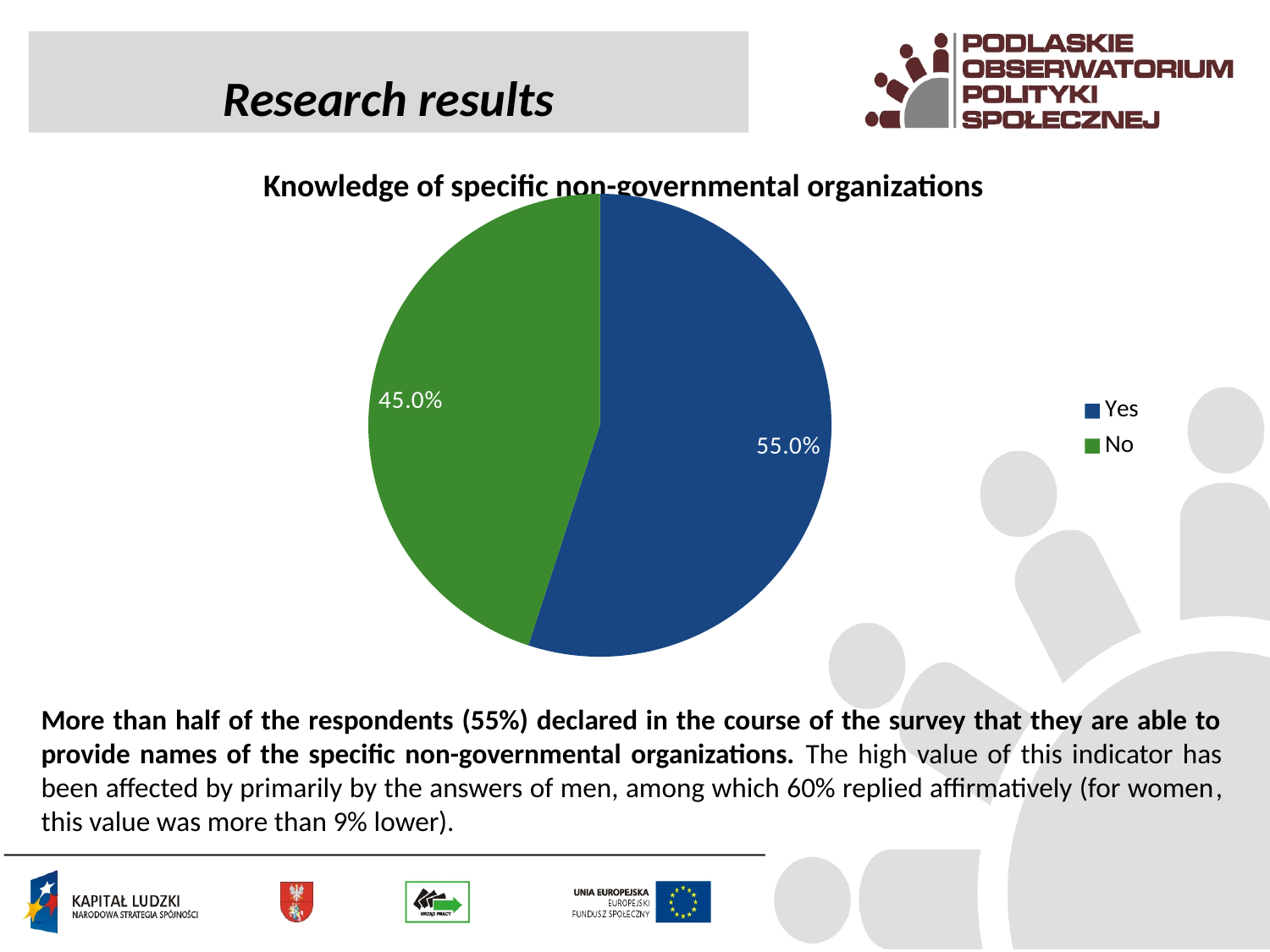

Research results
Knowledge of specific non-governmental organizations

### Chart

| Category |  |
|---|---|
| Yes | 0.55 |
| No | 0.45 |
More than half of the respondents (55%) declared in the course of the survey that they are able to provide names of the specific non-governmental organizations. The high value of this indicator has been affected by primarily by the answers of men, among which 60% replied affirmatively (for women, this value was more than 9% lower).